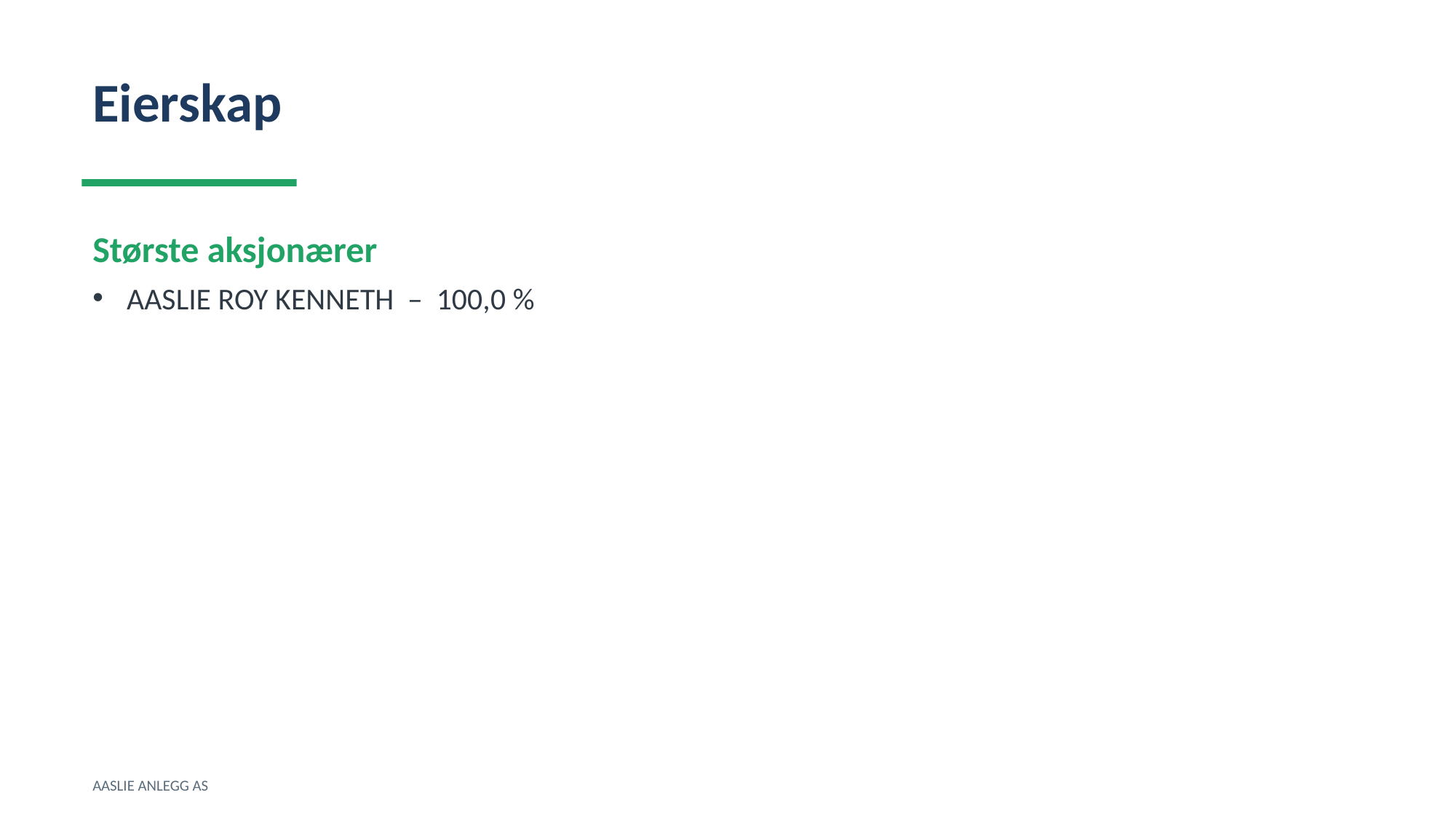

Eierskap

Største aksjonærer
AASLIE ROY KENNETH  –  100,0 %
AASLIE ANLEGG AS